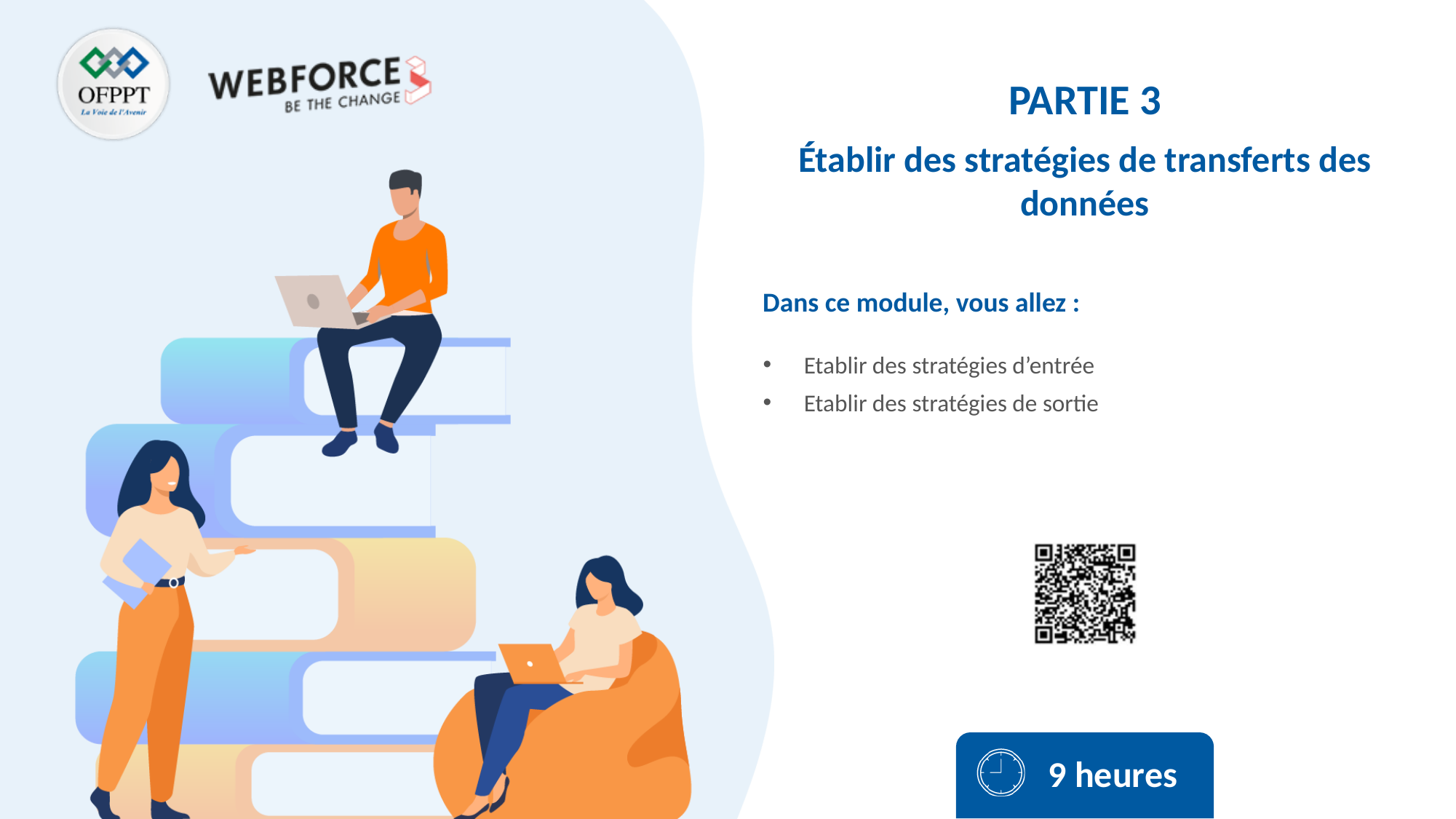

Établir des stratégies de transferts des données
Etablir des stratégies d’entrée
Etablir des stratégies de sortie
9 heures